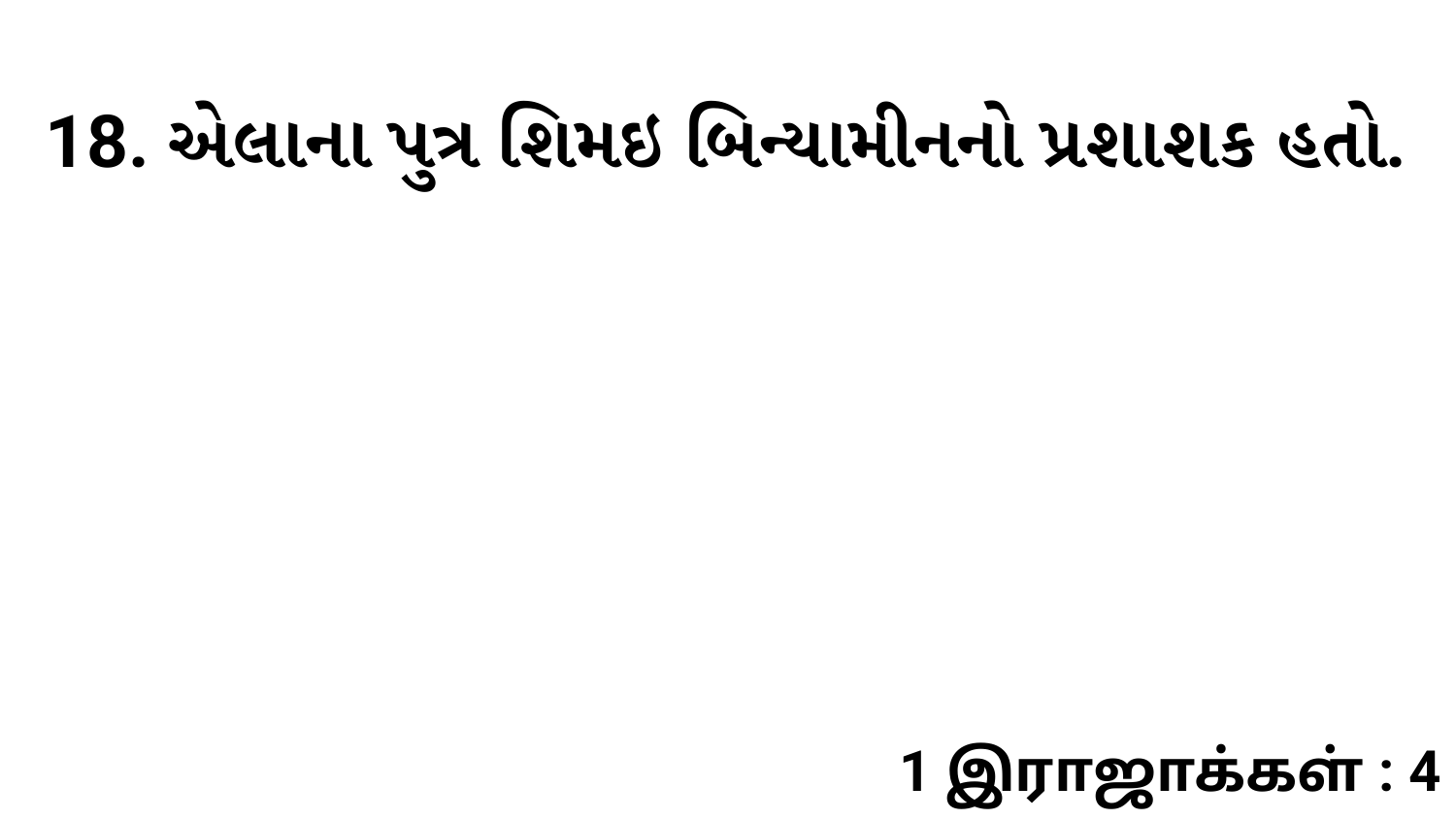

18. એલાના પુત્ર શિમઇ બિન્યામીનનો પ્રશાશક હતો.
1 இராஜாக்கள் : 4